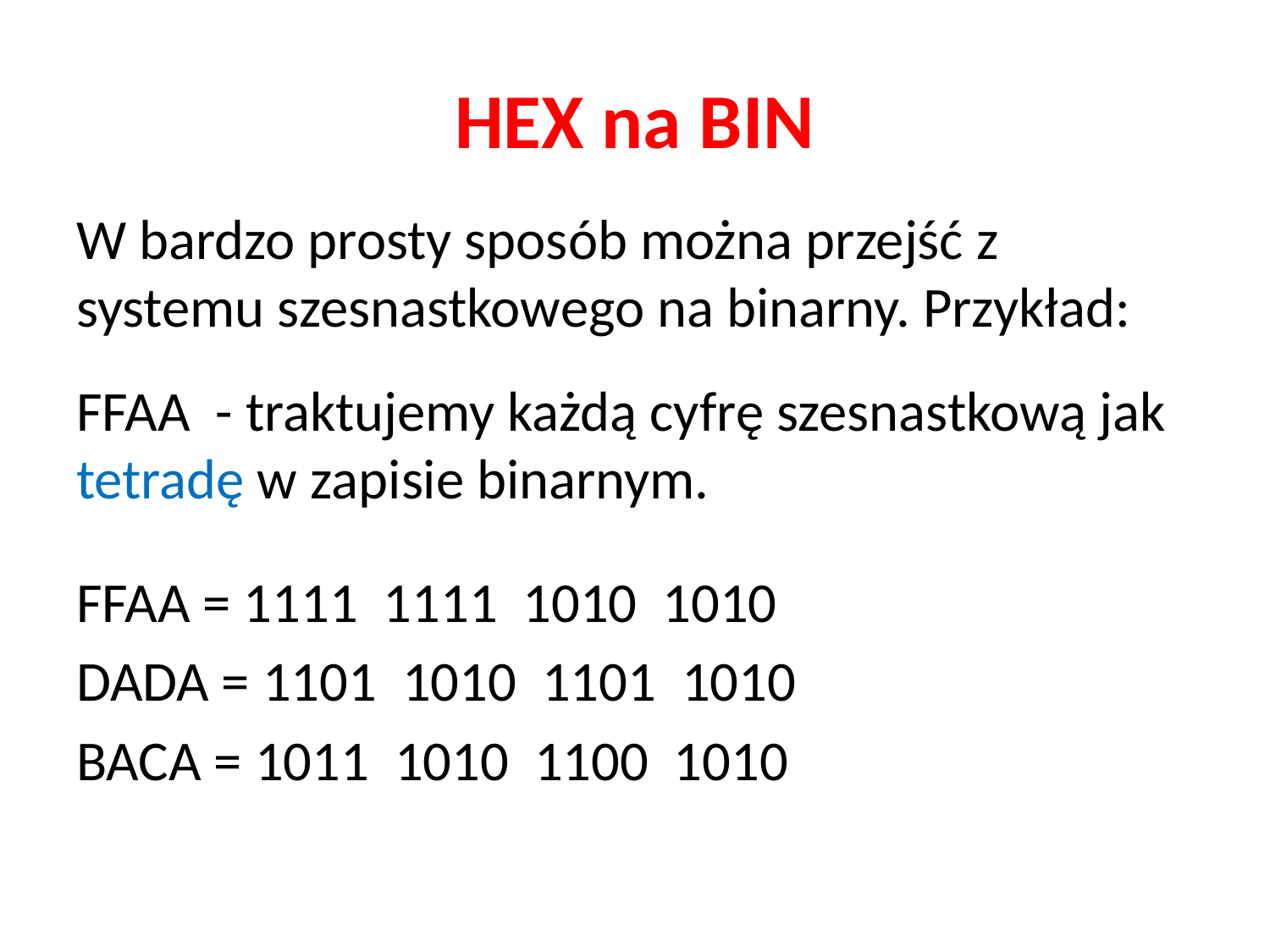

# HEX na BIN
W bardzo prosty sposób można przejść z systemu szesnastkowego na binarny. Przykład:

FFAA  - traktujemy każdą cyfrę szesnastkową jak tetradę w zapisie binarnym.

FFAA = 1111  1111  1010  1010
DADA = 1101  1010  1101  1010
BACA = 1011  1010  1100  1010